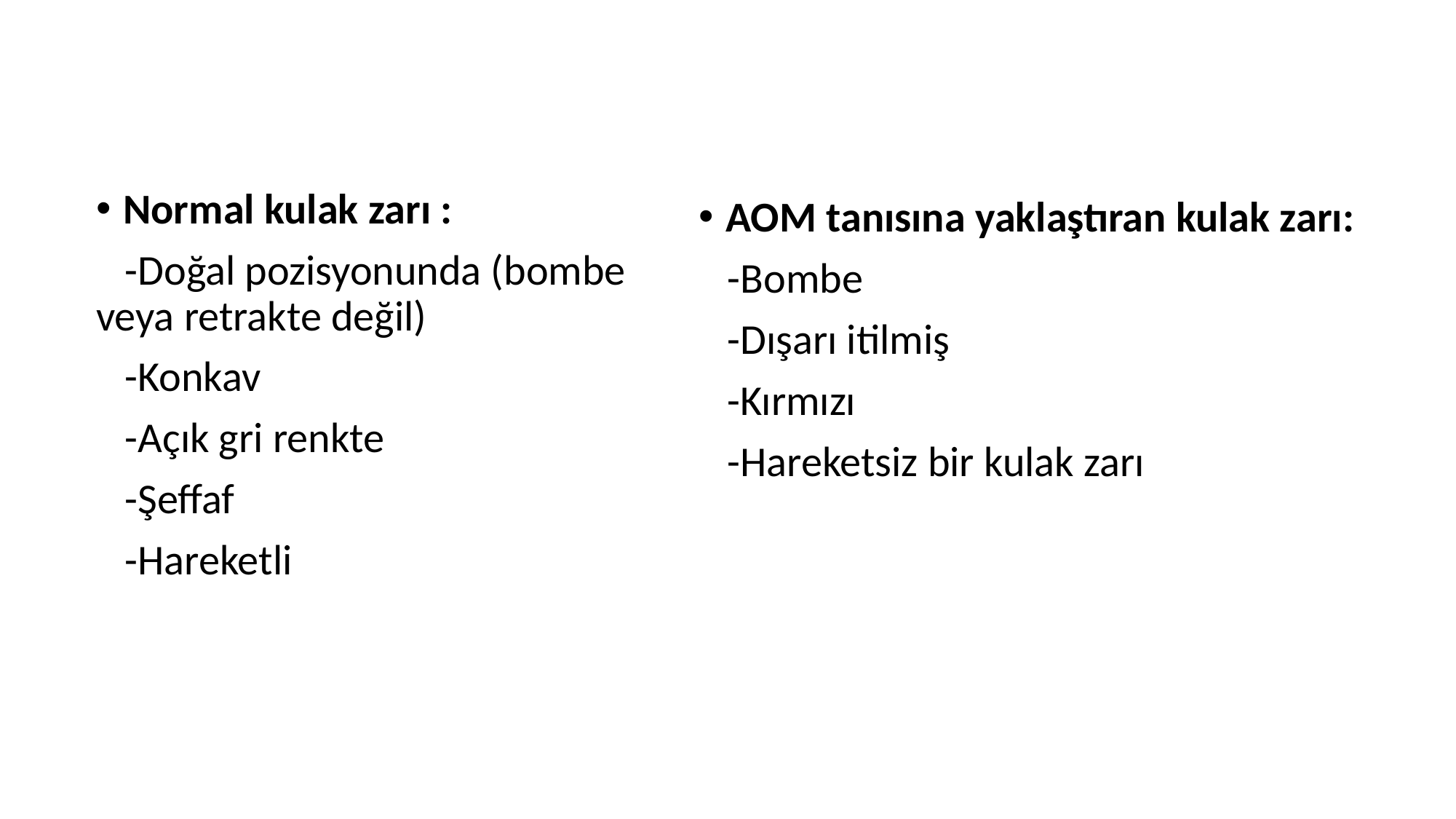

Normal kulak zarı :
   -Doğal pozisyonunda (bombe veya retrakte değil)
   -Konkav
   -Açık gri renkte
   -Şeffaf
   -Hareketli

AOM tanısına yaklaştıran kulak zarı:
   -Bombe
   -Dışarı itilmiş
   -Kırmızı
   -Hareketsiz bir kulak zarı